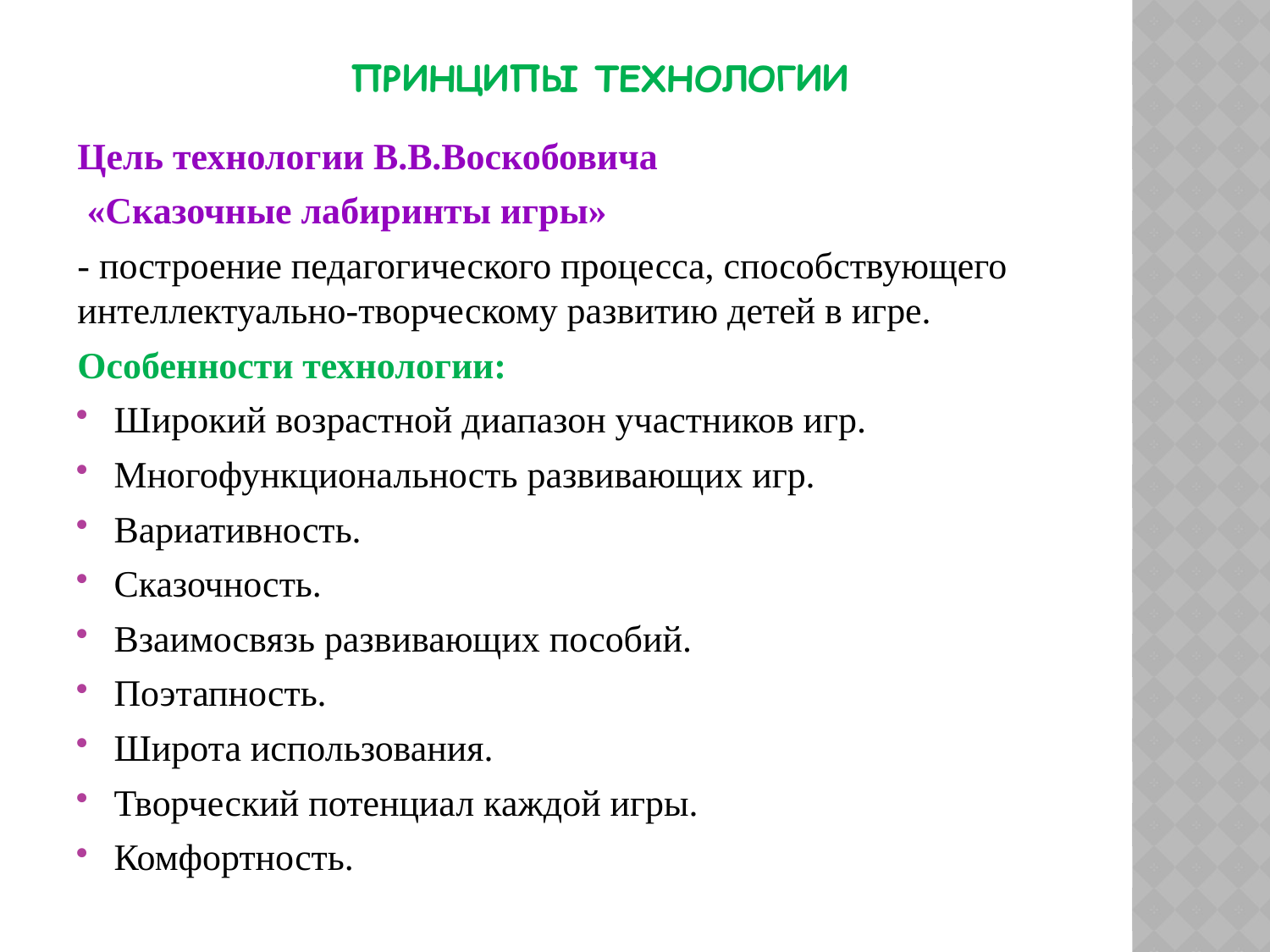

# принципы технологии
Цель технологии В.В.Воскобовича
 «Сказочные лабиринты игры»
- построение педагогического процесса, способствующего интеллектуально-творческому развитию детей в игре.
Особенности технологии:
Широкий возрастной диапазон участников игр.
Многофункциональность развивающих игр.
Вариативность.
Сказочность.
Взаимосвязь развивающих пособий.
Поэтапность.
Широта использования.
Творческий потенциал каждой игры.
Комфортность.